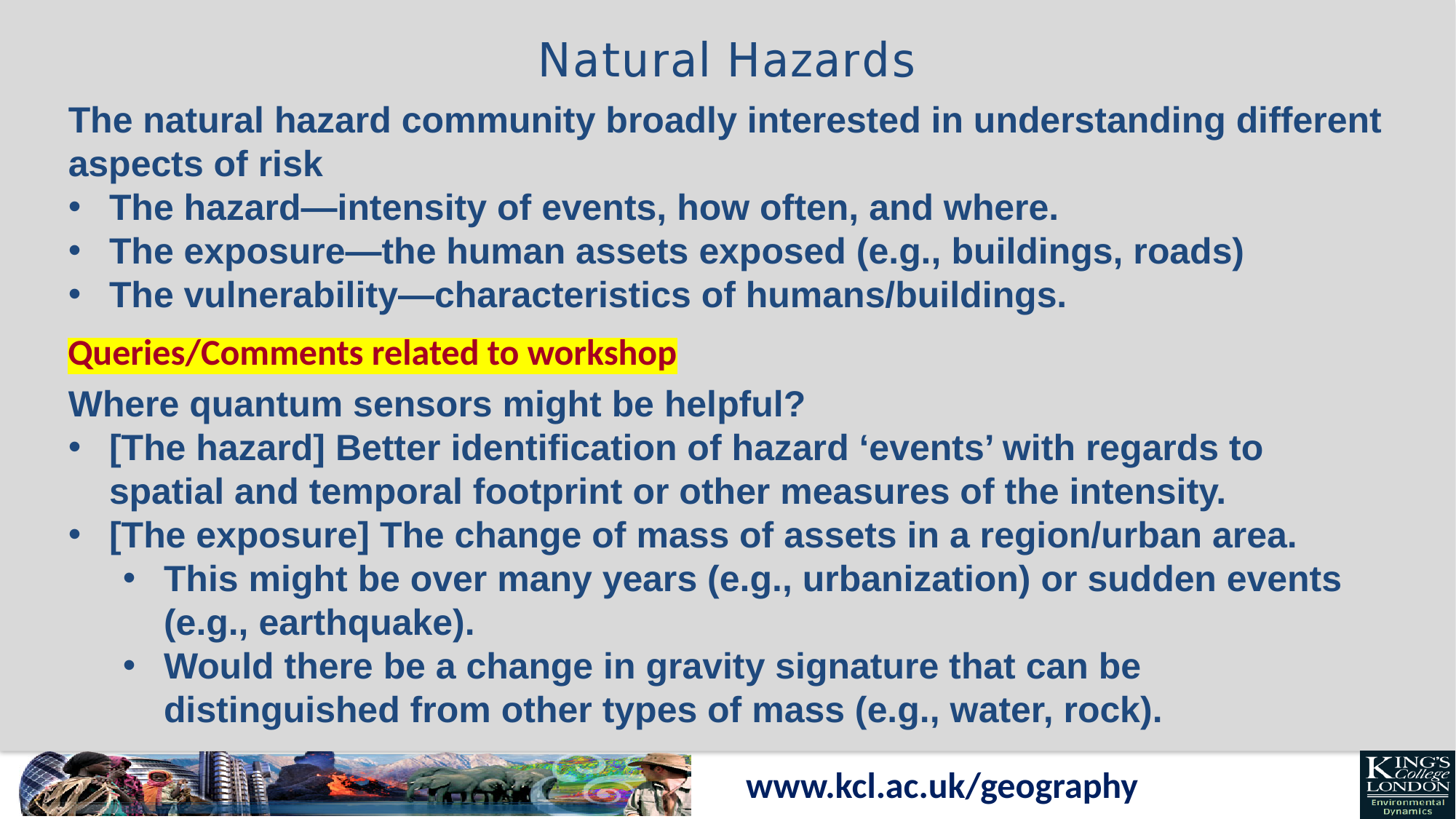

# Natural Hazards
The natural hazard community broadly interested in understanding different aspects of risk
The hazard—intensity of events, how often, and where.
The exposure—the human assets exposed (e.g., buildings, roads)
The vulnerability—characteristics of humans/buildings.

Where quantum sensors might be helpful?
[The hazard] Better identification of hazard ‘events’ with regards to spatial and temporal footprint or other measures of the intensity.
[The exposure] The change of mass of assets in a region/urban area.
This might be over many years (e.g., urbanization) or sudden events (e.g., earthquake).
Would there be a change in gravity signature that can be distinguished from other types of mass (e.g., water, rock).
Queries/Comments related to workshop